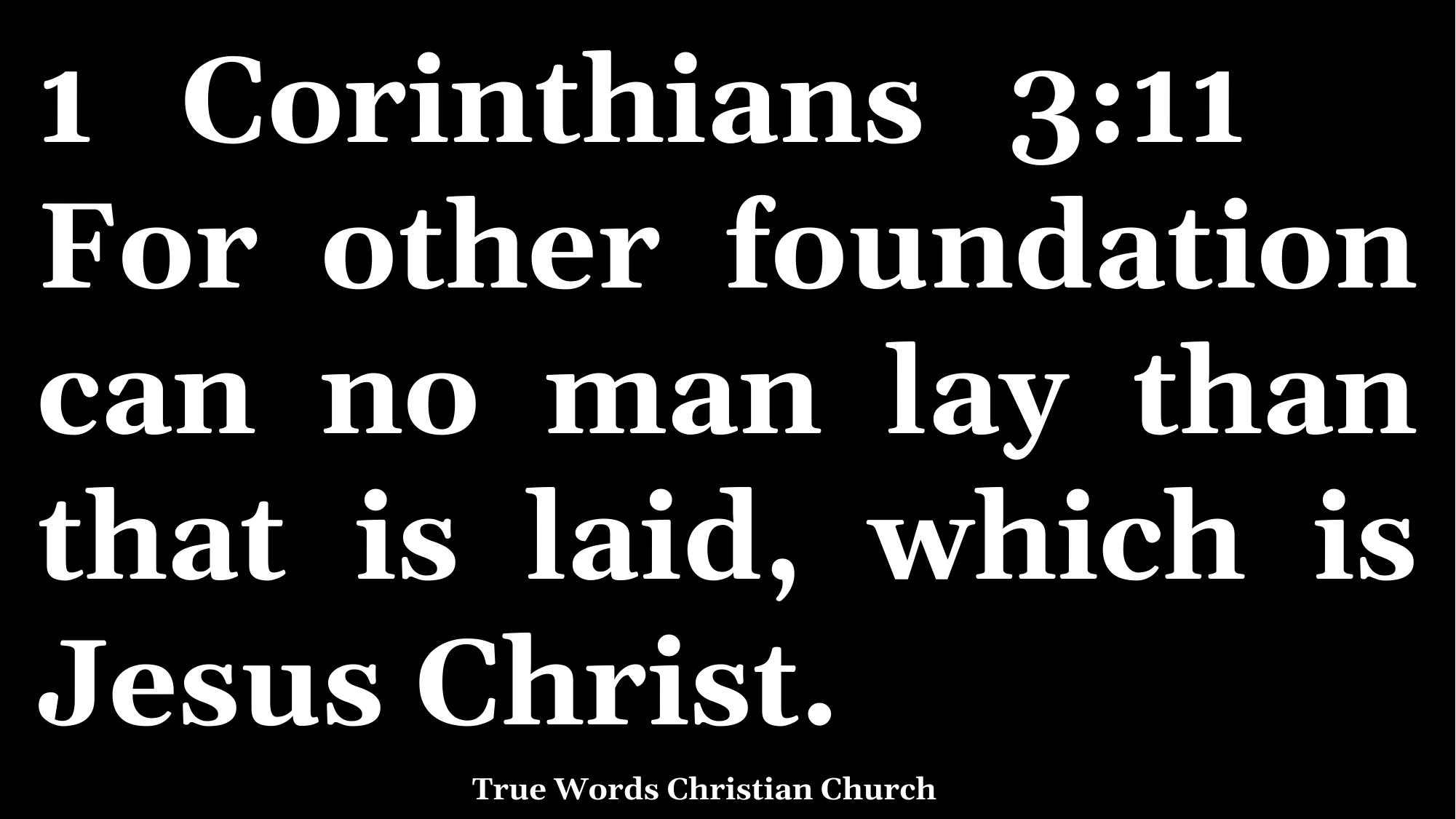

1 Corinthians 3:11   For other foundation can no man lay than that is laid, which is Jesus Christ.
True Words Christian Church